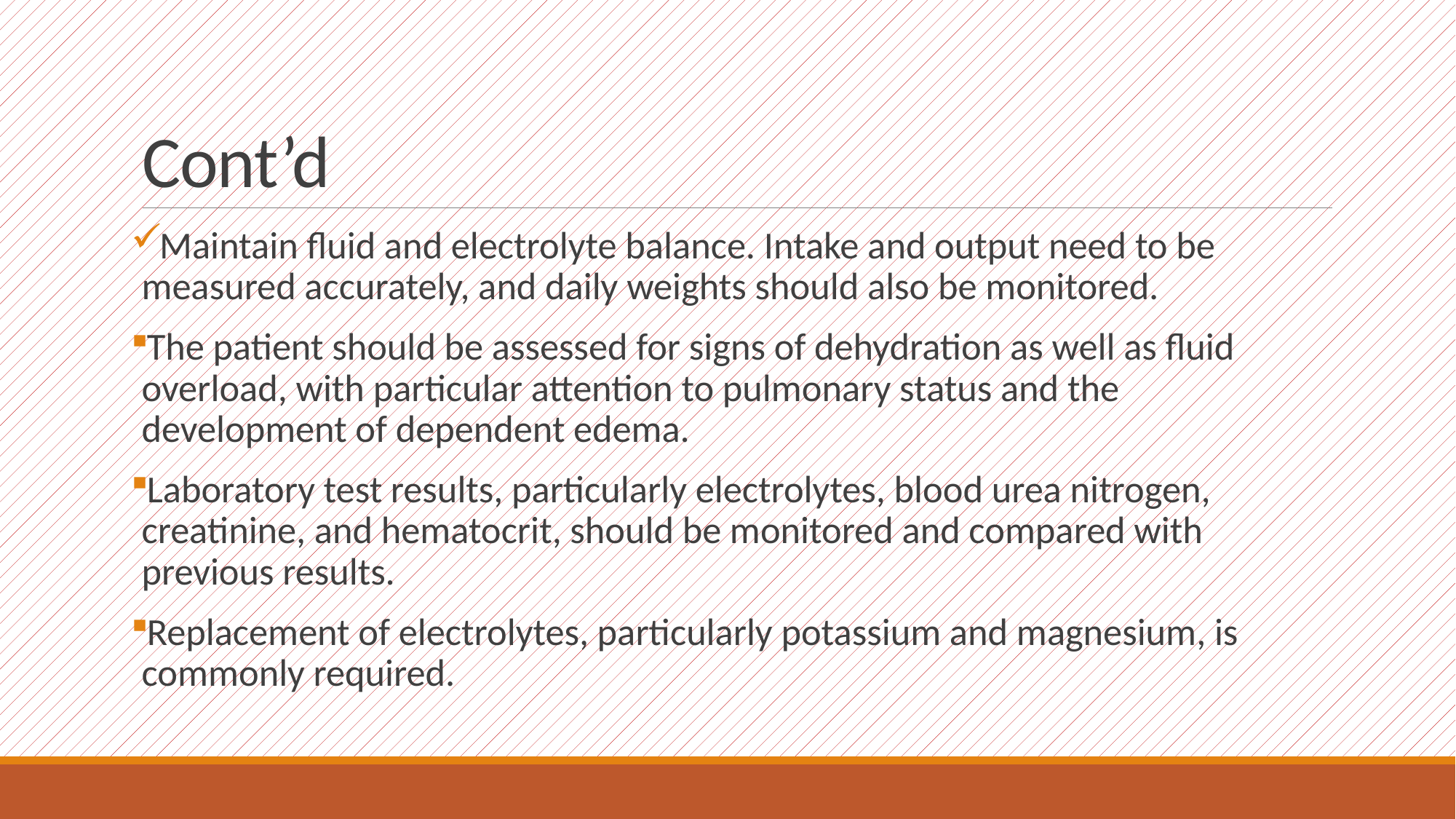

# Cont’d
Maintain fluid and electrolyte balance. Intake and output need to be measured accurately, and daily weights should also be monitored.
The patient should be assessed for signs of dehydration as well as fluid overload, with particular attention to pulmonary status and the development of dependent edema.
Laboratory test results, particularly electrolytes, blood urea nitrogen, creatinine, and hematocrit, should be monitored and compared with previous results.
Replacement of electrolytes, particularly potassium and magnesium, is commonly required.